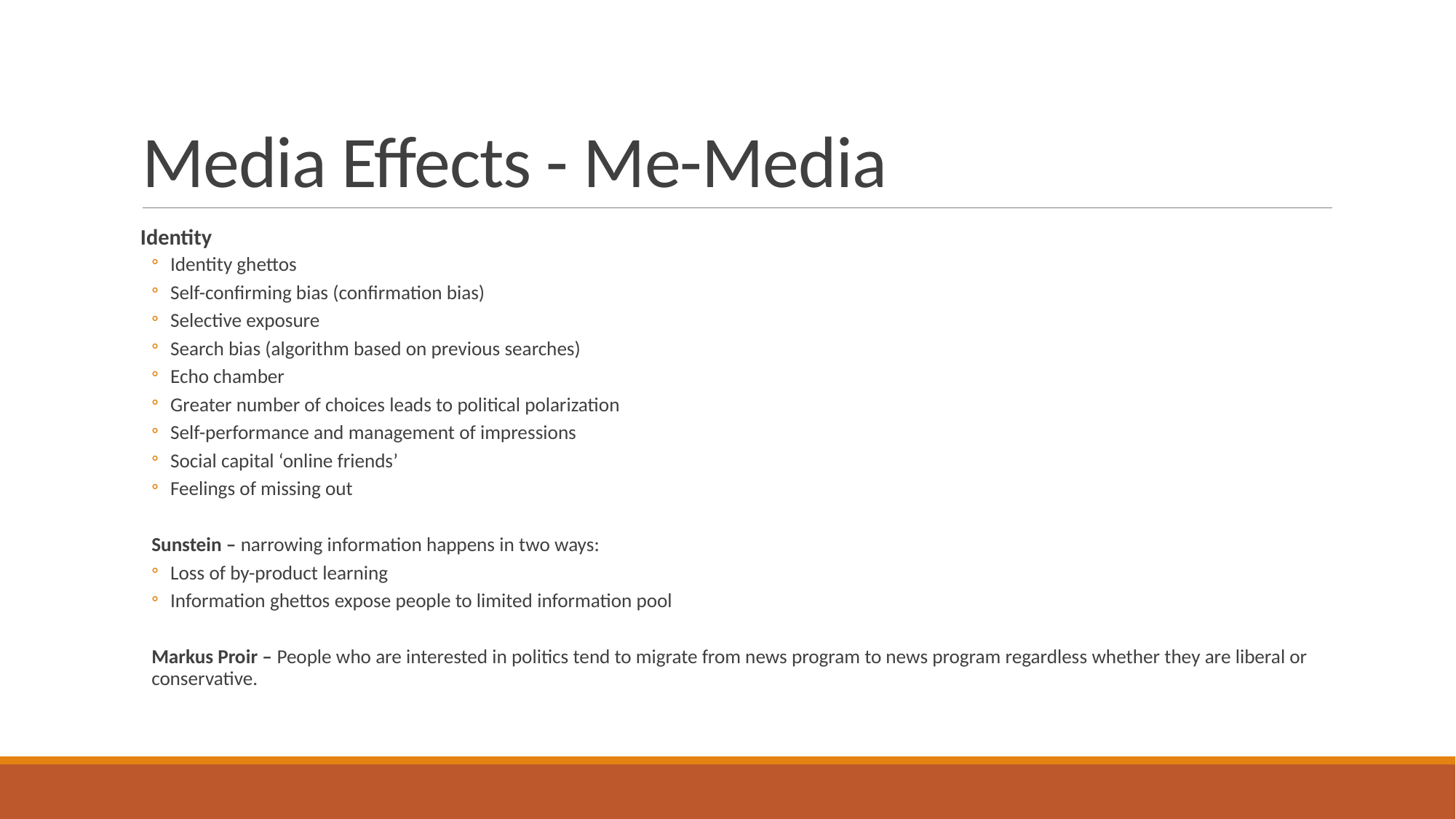

# Media Effects - Me-Media
Identity
Identity ghettos
Self-confirming bias (confirmation bias)
Selective exposure
Search bias (algorithm based on previous searches)
Echo chamber
Greater number of choices leads to political polarization
Self-performance and management of impressions
Social capital ‘online friends’
Feelings of missing out

Sunstein – narrowing information happens in two ways:
Loss of by-product learning
Information ghettos expose people to limited information pool

Markus Proir – People who are interested in politics tend to migrate from news program to news program regardless whether they are liberal or conservative.